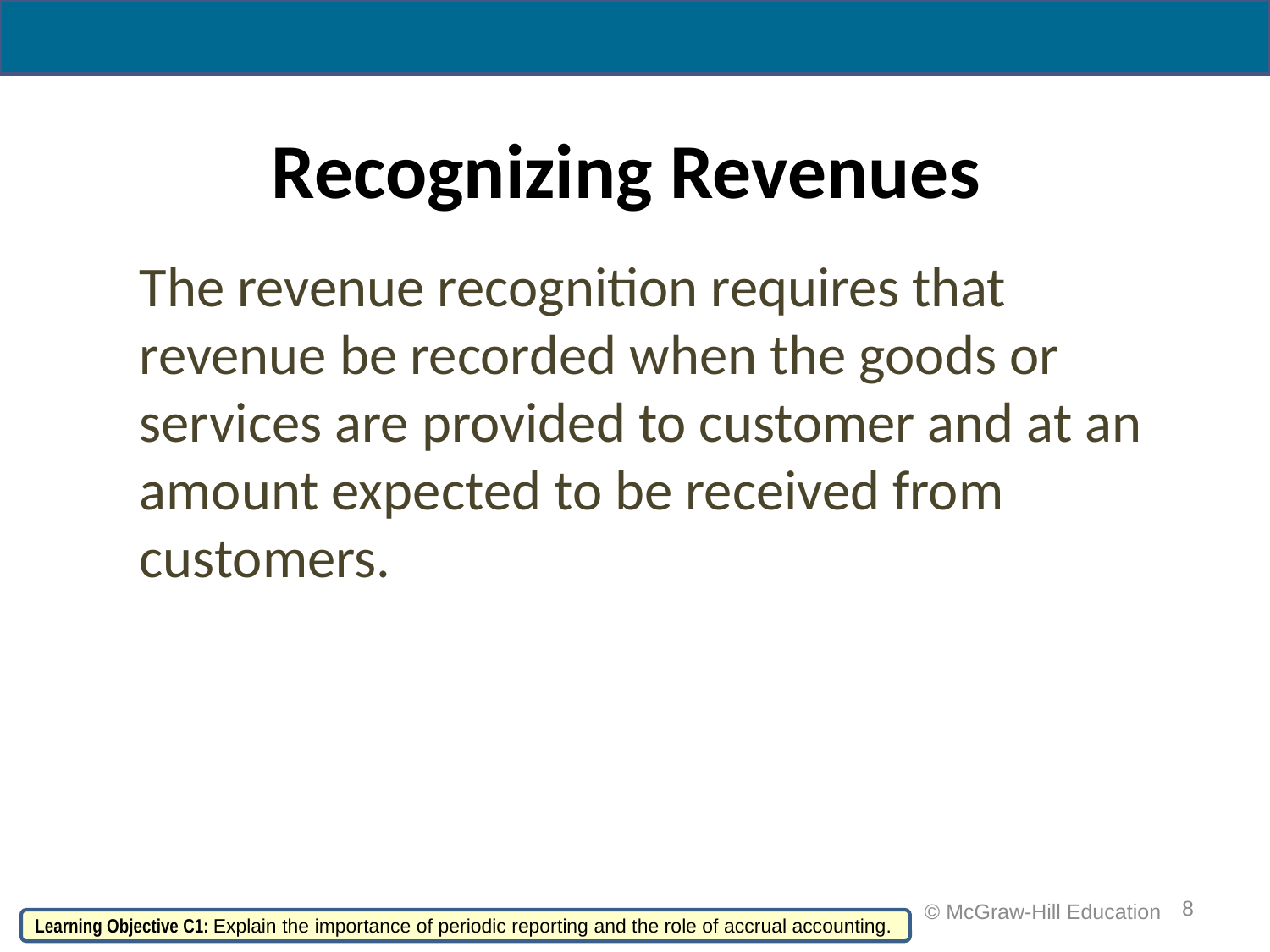

# Recognizing Revenues
The revenue recognition requires that revenue be recorded when the goods or services are provided to customer and at an amount expected to be received from customers.
8
 © McGraw-Hill Education
Learning Objective C1: Explain the importance of periodic reporting and the role of accrual accounting.